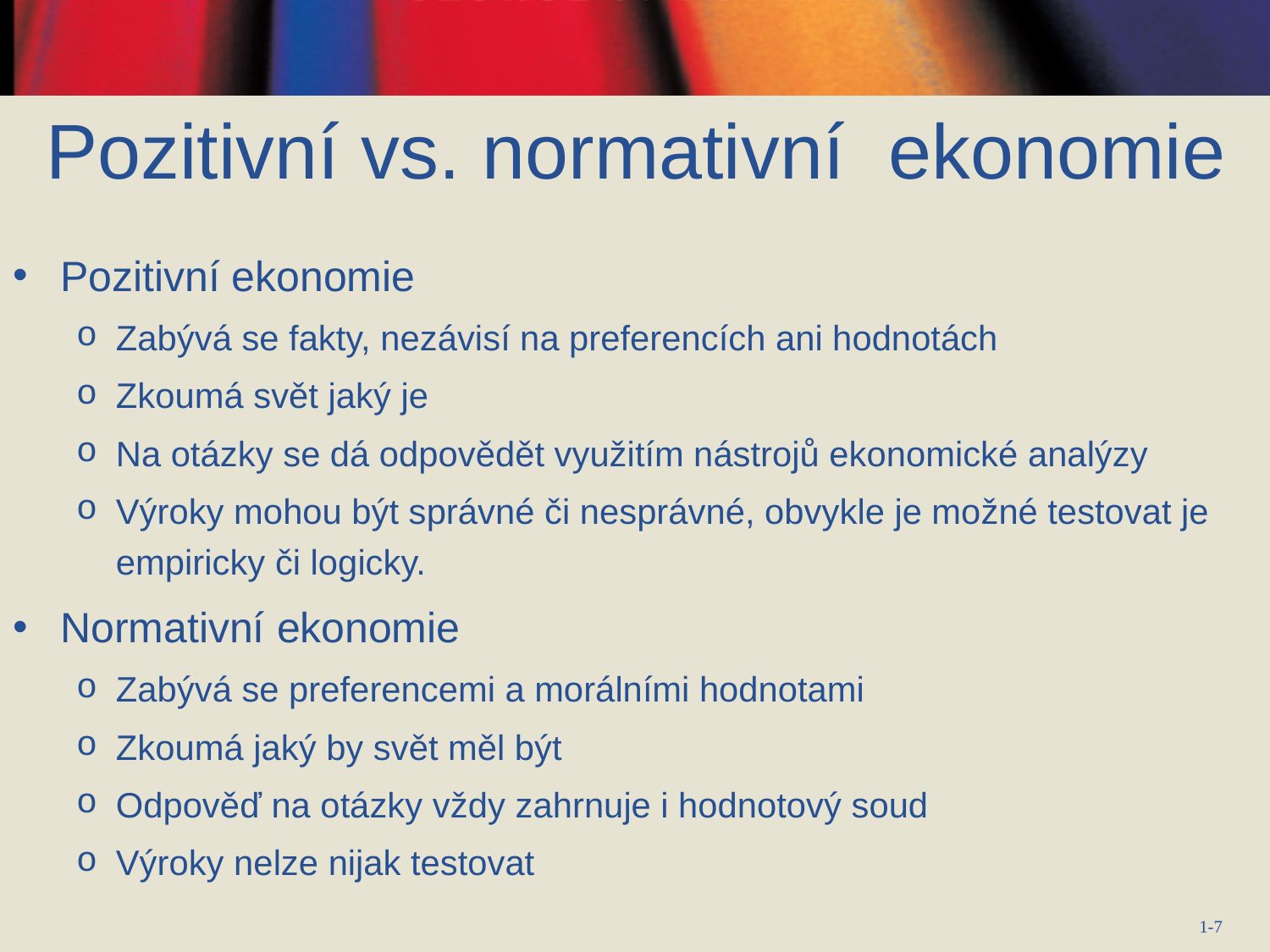

Pozitivní vs. normativní  ekonomie
Pozitivní ekonomie
Zabývá se fakty, nezávisí na preferencích ani hodnotách
Zkoumá svět jaký je
Na otázky se dá odpovědět využitím nástrojů ekonomické analýzy
Výroky mohou být správné či nesprávné, obvykle je možné testovat je empiricky či logicky.
Normativní ekonomie
Zabývá se preferencemi a morálními hodnotami
Zkoumá jaký by svět měl být
Odpověď na otázky vždy zahrnuje i hodnotový soud
Výroky nelze nijak testovat